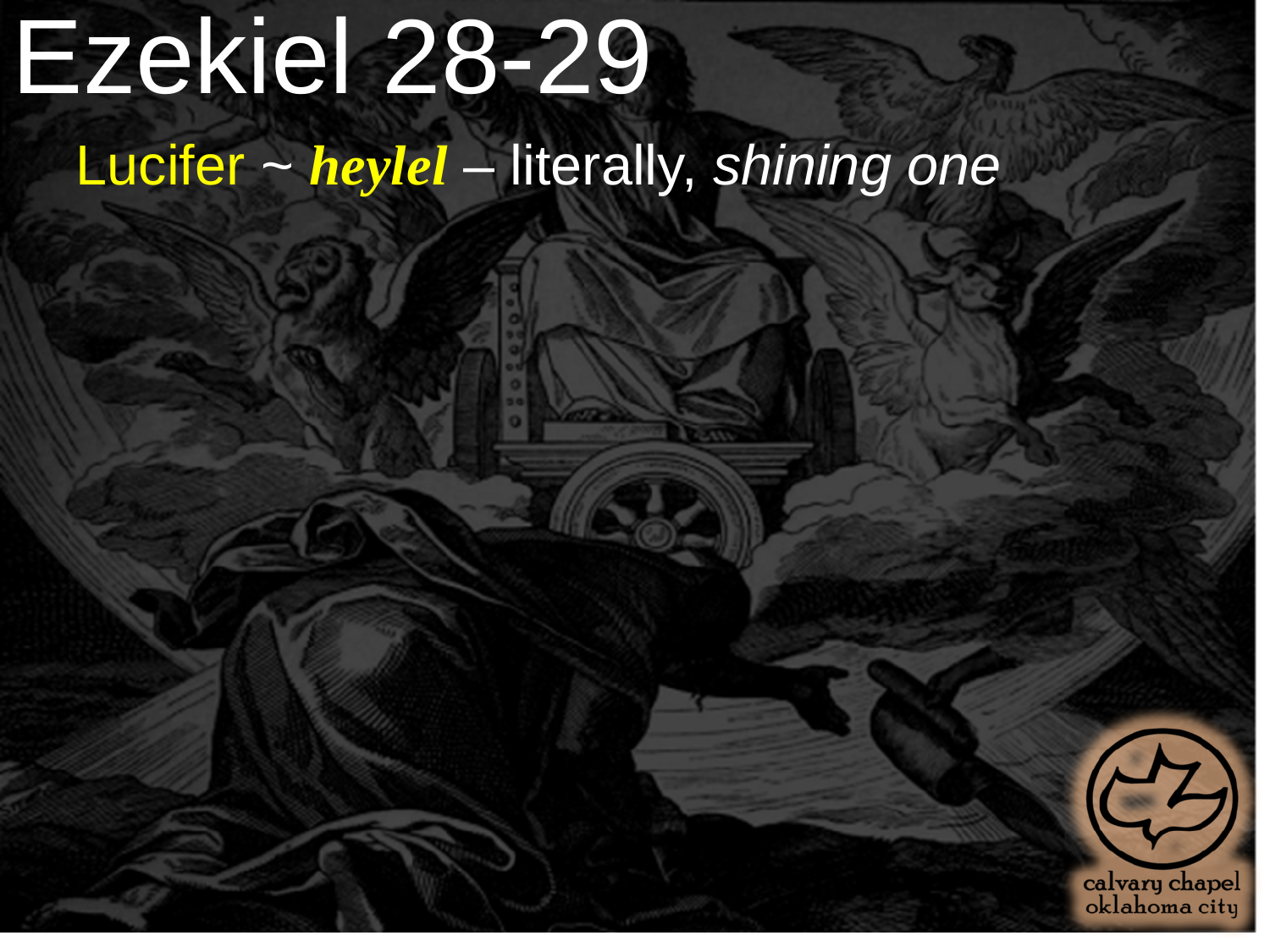

Ezekiel 28-29
Lucifer ~ heylel – literally, shining one